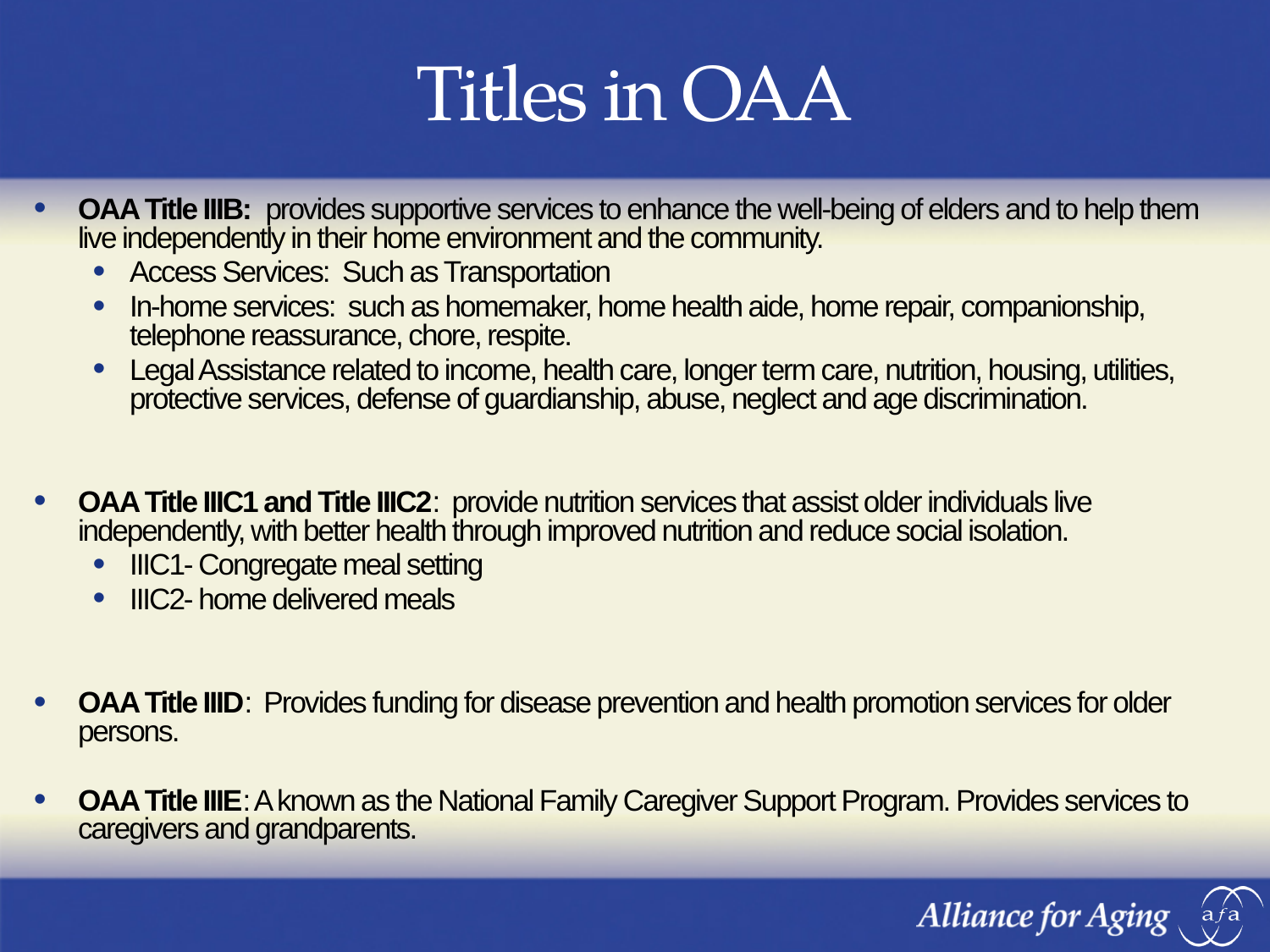

# Titles in OAA
OAA Title IIIB:  provides supportive services to enhance the well-being of elders and to help them live independently in their home environment and the community.
Access Services:  Such as Transportation
In-home services:  such as homemaker, home health aide, home repair, companionship, telephone reassurance, chore, respite.
Legal Assistance related to income, health care, longer term care, nutrition, housing, utilities, protective services, defense of guardianship, abuse, neglect and age discrimination.

OAA Title IIIC1 and Title IIIC2:  provide nutrition services that assist older individuals live independently, with better health through improved nutrition and reduce social isolation.
IIIC1- Congregate meal setting
IIIC2- home delivered meals

OAA Title IIID:  Provides funding for disease prevention and health promotion services for older persons.

OAA Title IIIE: A known as the National Family Caregiver Support Program. Provides services to caregivers and grandparents.